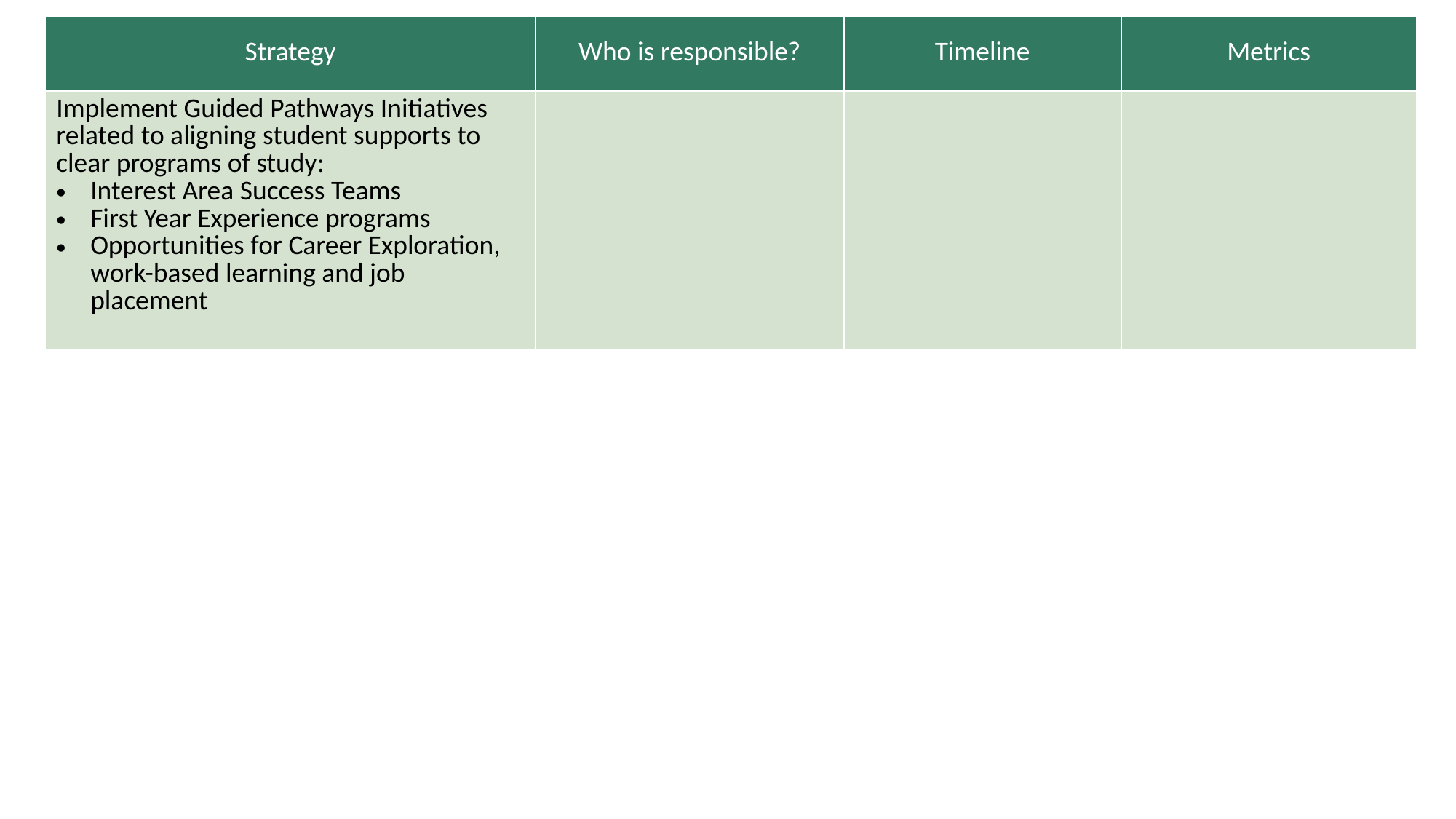

| Strategy | Who is responsible? | Timeline | Metrics |
| --- | --- | --- | --- |
| Implement Guided Pathways Initiatives related to aligning student supports to clear programs of study: Interest Area Success Teams First Year Experience programs Opportunities for Career Exploration, work-based learning and job placement |  |  |  |